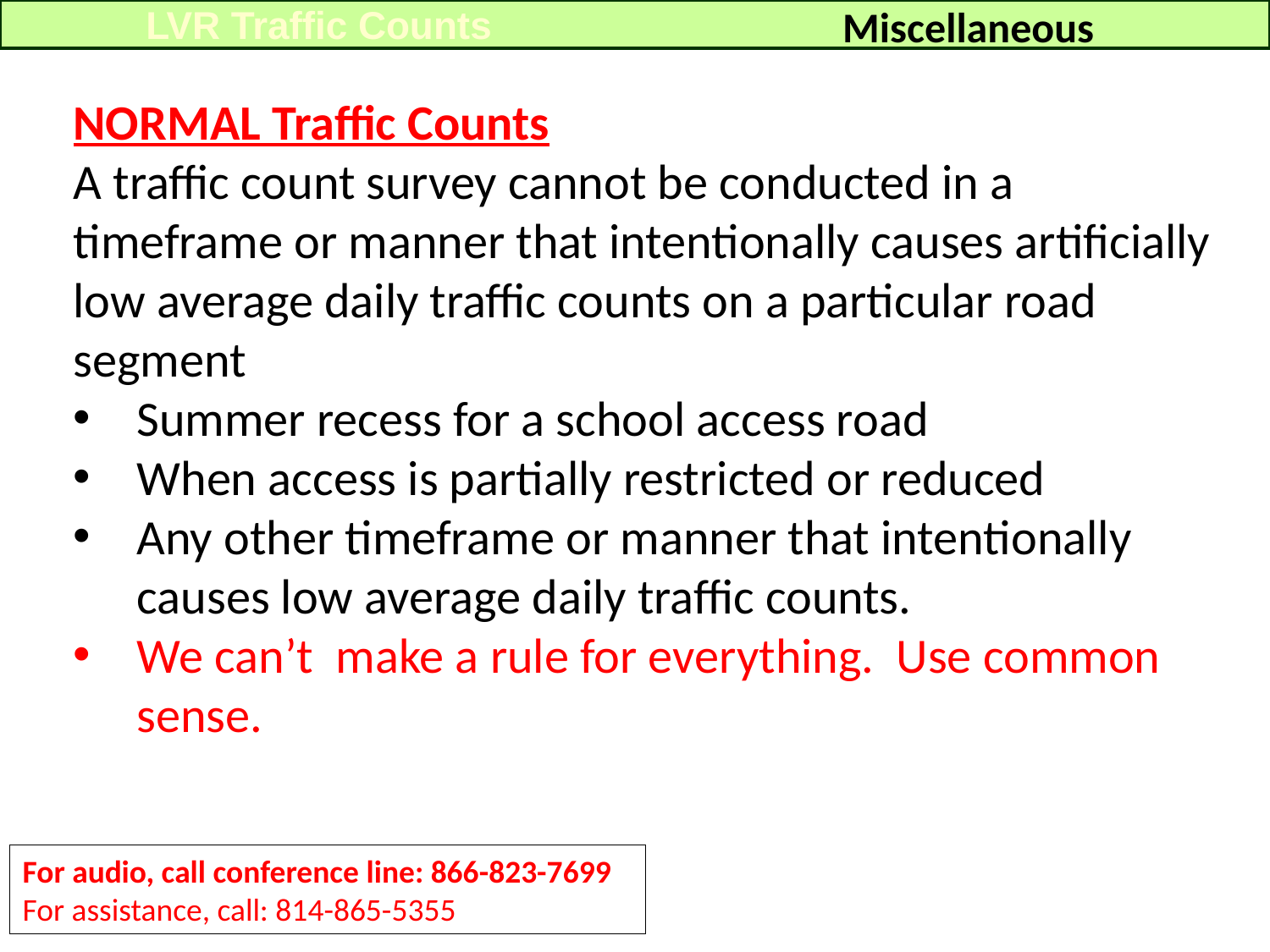

LVR Traffic Counts
Miscellaneous

NORMAL Traffic Counts
A traffic count survey cannot be conducted in a timeframe or manner that intentionally causes artificially low average daily traffic counts on a particular road segment
Summer recess for a school access road
When access is partially restricted or reduced
Any other timeframe or manner that intentionally causes low average daily traffic counts.
We can’t  make a rule for everything.  Use common sense.

For audio, call conference line: 866-823-7699
For assistance, call: 814-865-5355